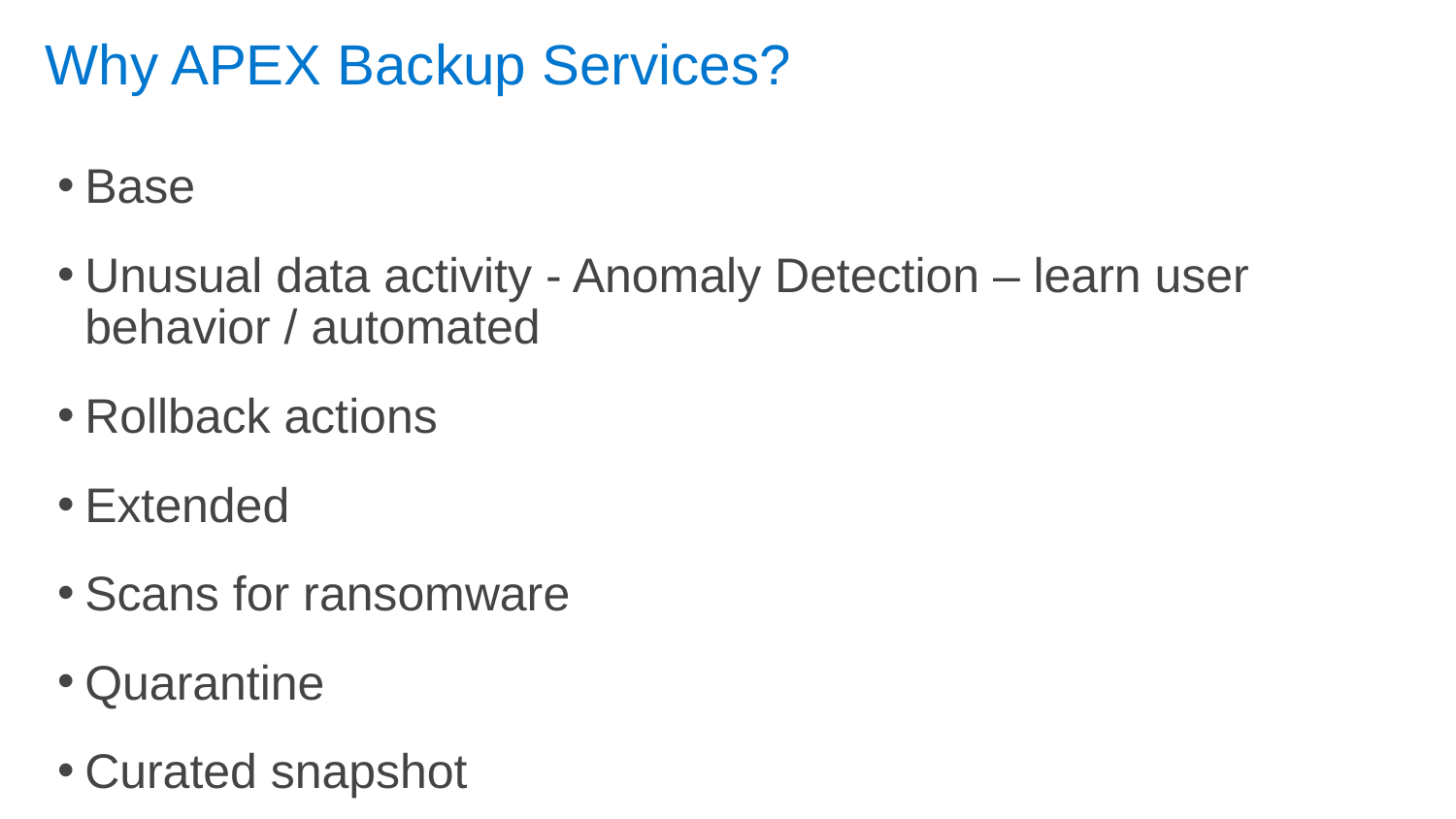

# Why APEX Backup Services?
Base
Unusual data activity - Anomaly Detection – learn user behavior / automated
Rollback actions
Extended
Scans for ransomware
Quarantine
Curated snapshot